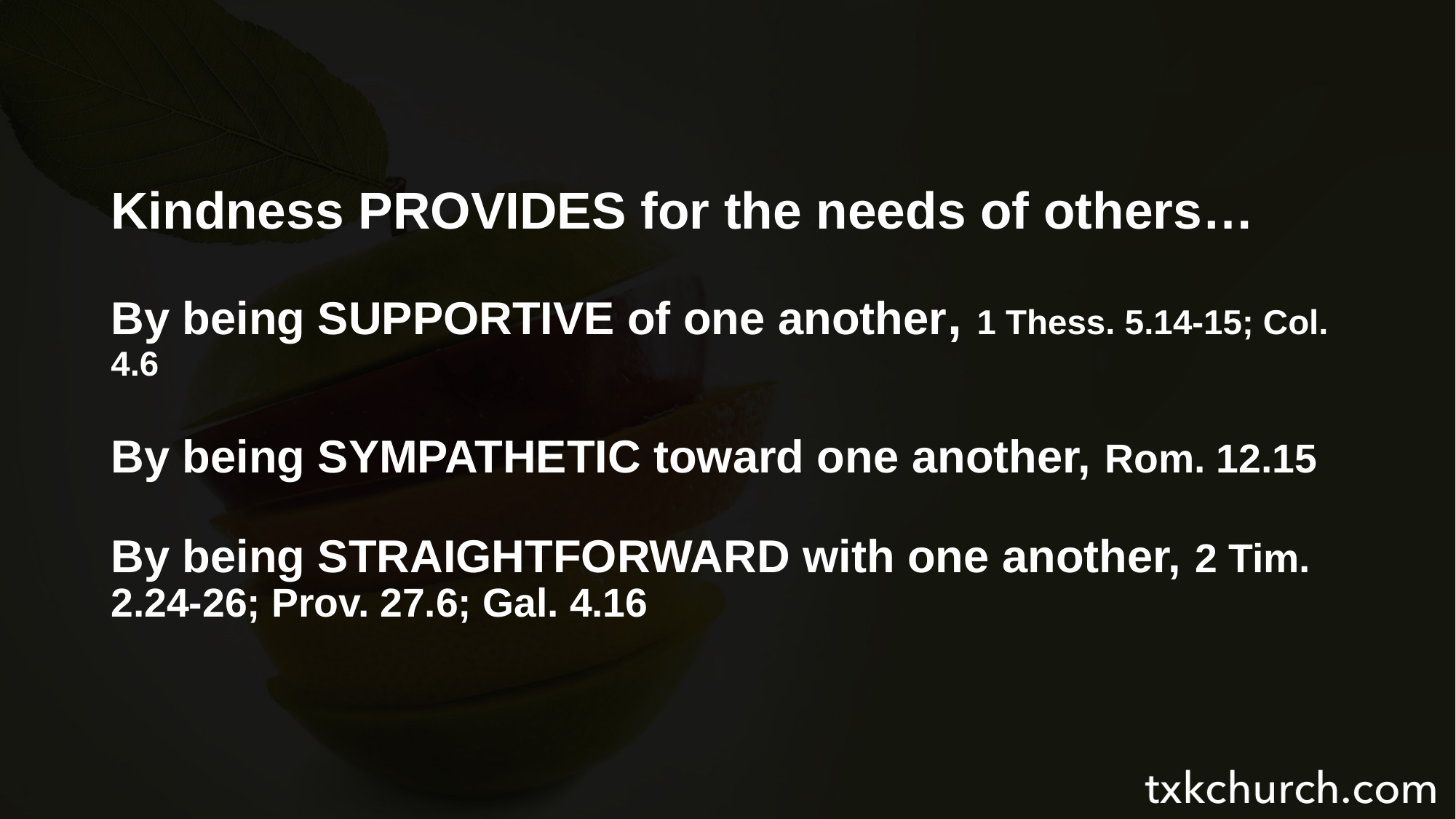

Kindness PROVIDES for the needs of others…

By being SUPPORTIVE of one another, 1 Thess. 5.14-15; Col. 4.6

By being SYMPATHETIC toward one another, Rom. 12.15

By being STRAIGHTFORWARD with one another, 2 Tim. 2.24-26; Prov. 27.6; Gal. 4.16